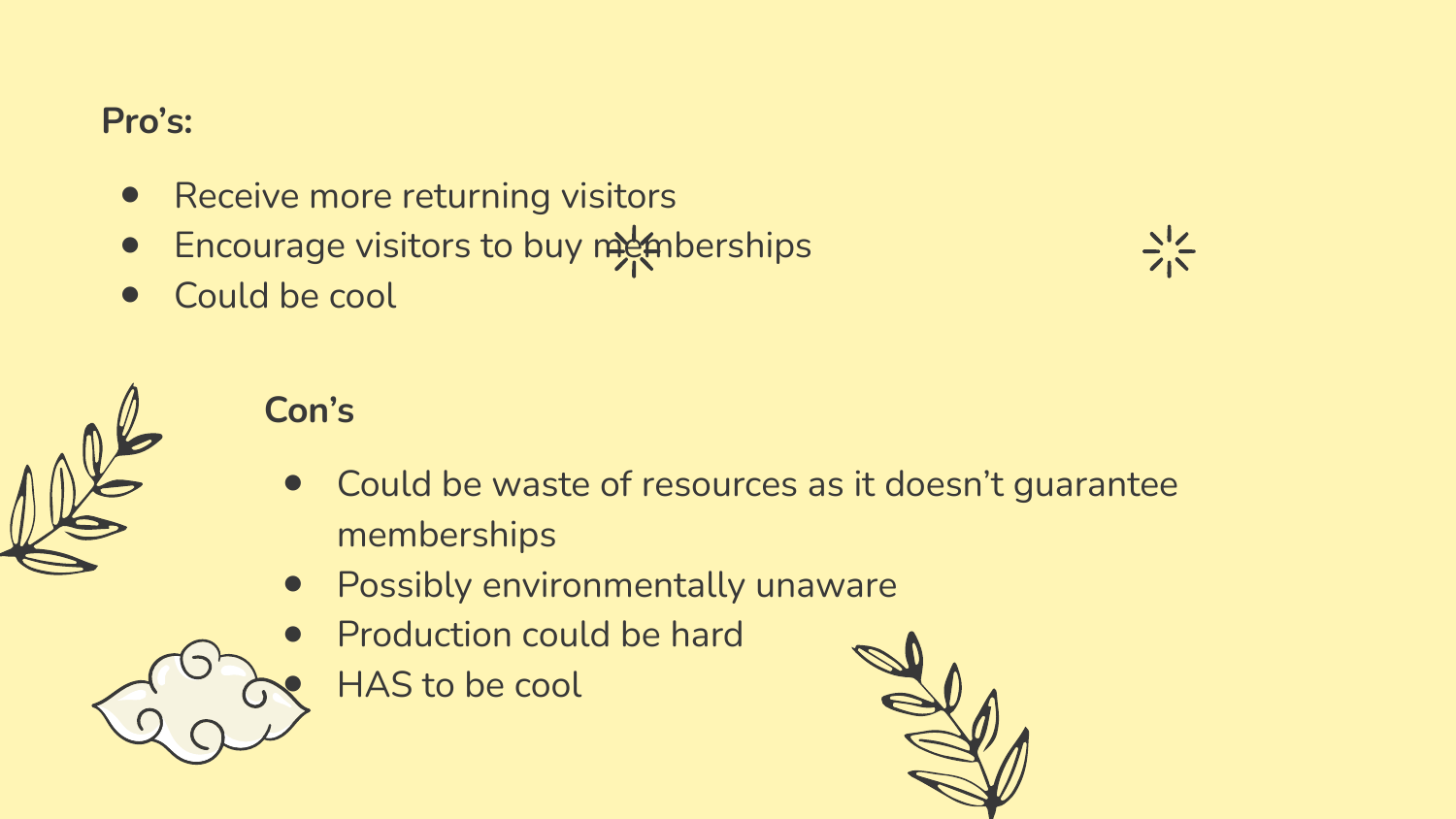

Pro’s:
Receive more returning visitors
Encourage visitors to buy memberships
Could be cool

Con’s
Could be waste of resources as it doesn’t guarantee memberships
Possibly environmentally unaware
Production could be hard
HAS to be cool